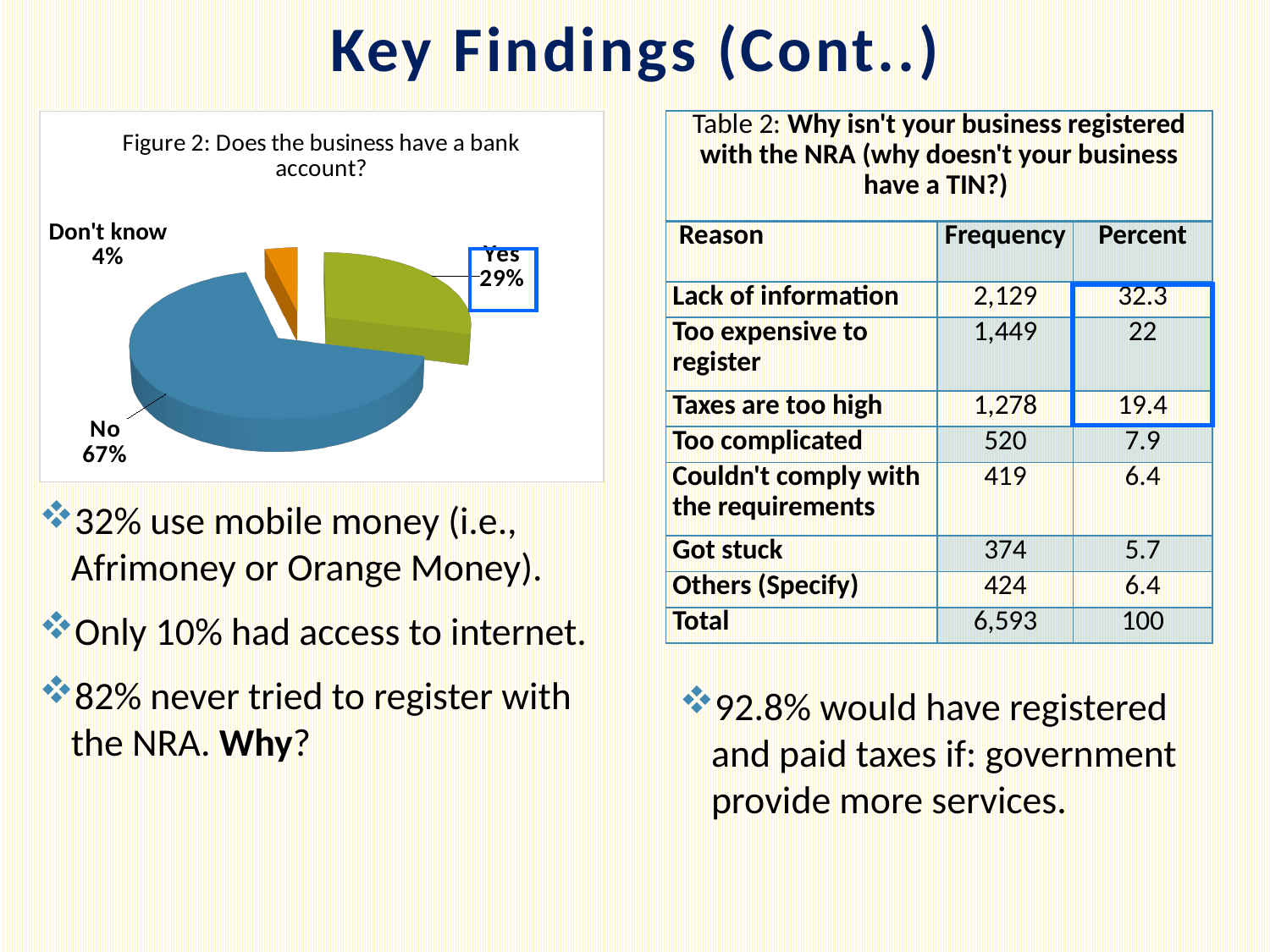

# Key Findings (Cont..)

32% use mobile money (i.e., Afrimoney or Orange Money).
Only 10% had access to internet.
82% never tried to register with the NRA. Why?

92.8% would have registered and paid taxes if: government provide more services.

[unsupported chart]

| Table 2: Why isn't your business registered with the NRA (why doesn't your business have a TIN?) |  |  |
| --- | --- | --- |
| Reason | Frequency | Percent |
| Lack of information | 2,129 | 32.3 |
| Too expensive to register | 1,449 | 22 |
| Taxes are too high | 1,278 | 19.4 |
| Too complicated | 520 | 7.9 |
| Couldn't comply with the requirements | 419 | 6.4 |
| Got stuck | 374 | 5.7 |
| Others (Specify) | 424 | 6.4 |
| Total | 6,593 | 100 |
|  |
| --- |
|  |
| --- |